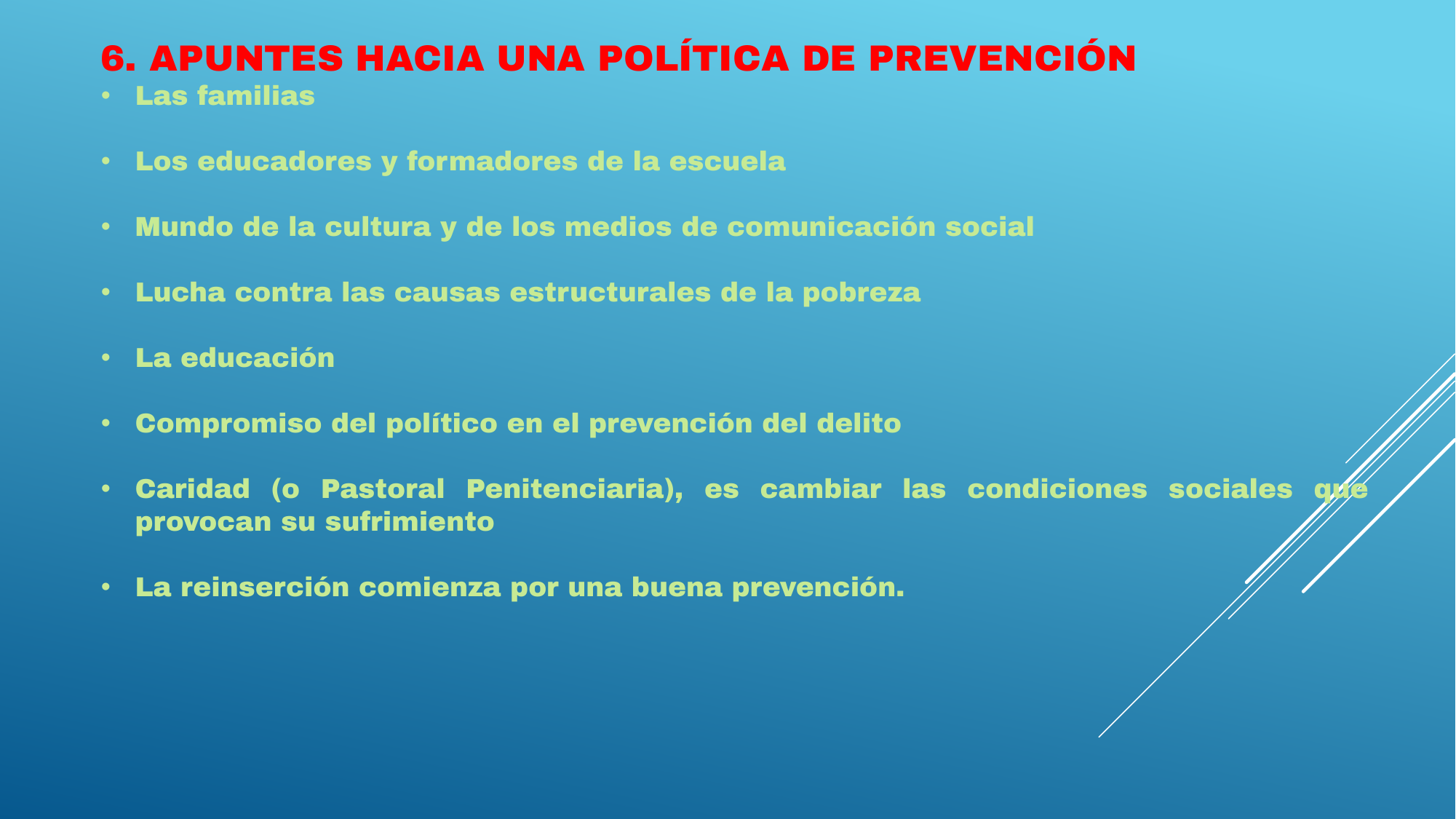

6. APUNTES HACIA UNA POLÍTICA DE PREVENCIÓN
Las familias

Los educadores y formadores de la escuela

Mundo de la cultura y de los medios de comunicación social

Lucha contra las causas estructurales de la pobreza

La educación

Compromiso del político en el prevención del delito

Caridad (o Pastoral Penitenciaria), es cambiar las condiciones sociales que provocan su sufrimiento

La reinserción comienza por una buena prevención.